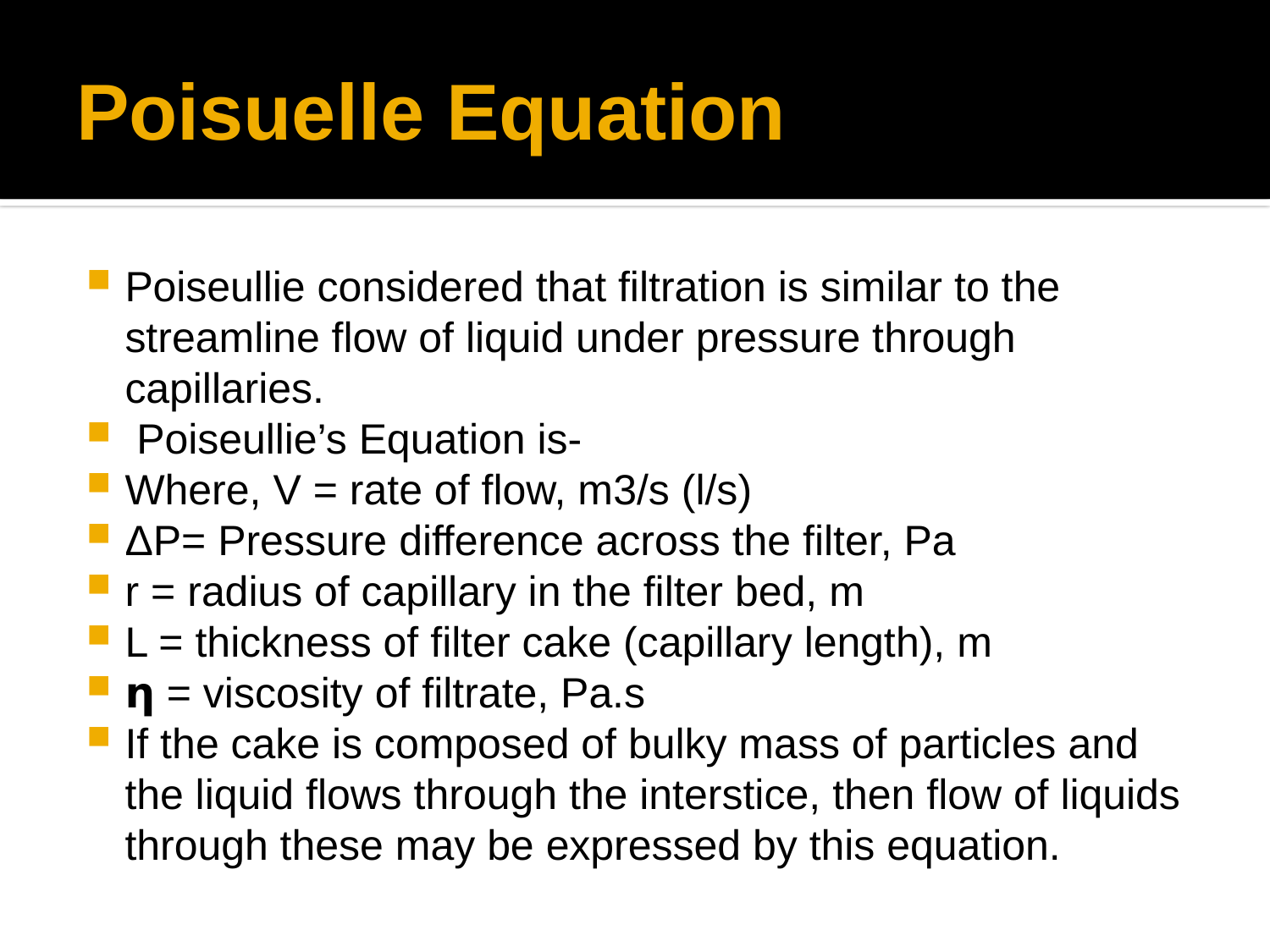

# Poisuelle Equation
Poiseullie considered that filtration is similar to the streamline flow of liquid under pressure through capillaries.
 Poiseullie’s Equation is-
Where, V = rate of flow, m3/s (l/s)
ΔP= Pressure difference across the filter, Pa
r = radius of capillary in the filter bed, m
L = thickness of filter cake (capillary length), m
𝝶 = viscosity of filtrate, Pa.s
If the cake is composed of bulky mass of particles and the liquid flows through the interstice, then flow of liquids through these may be expressed by this equation.